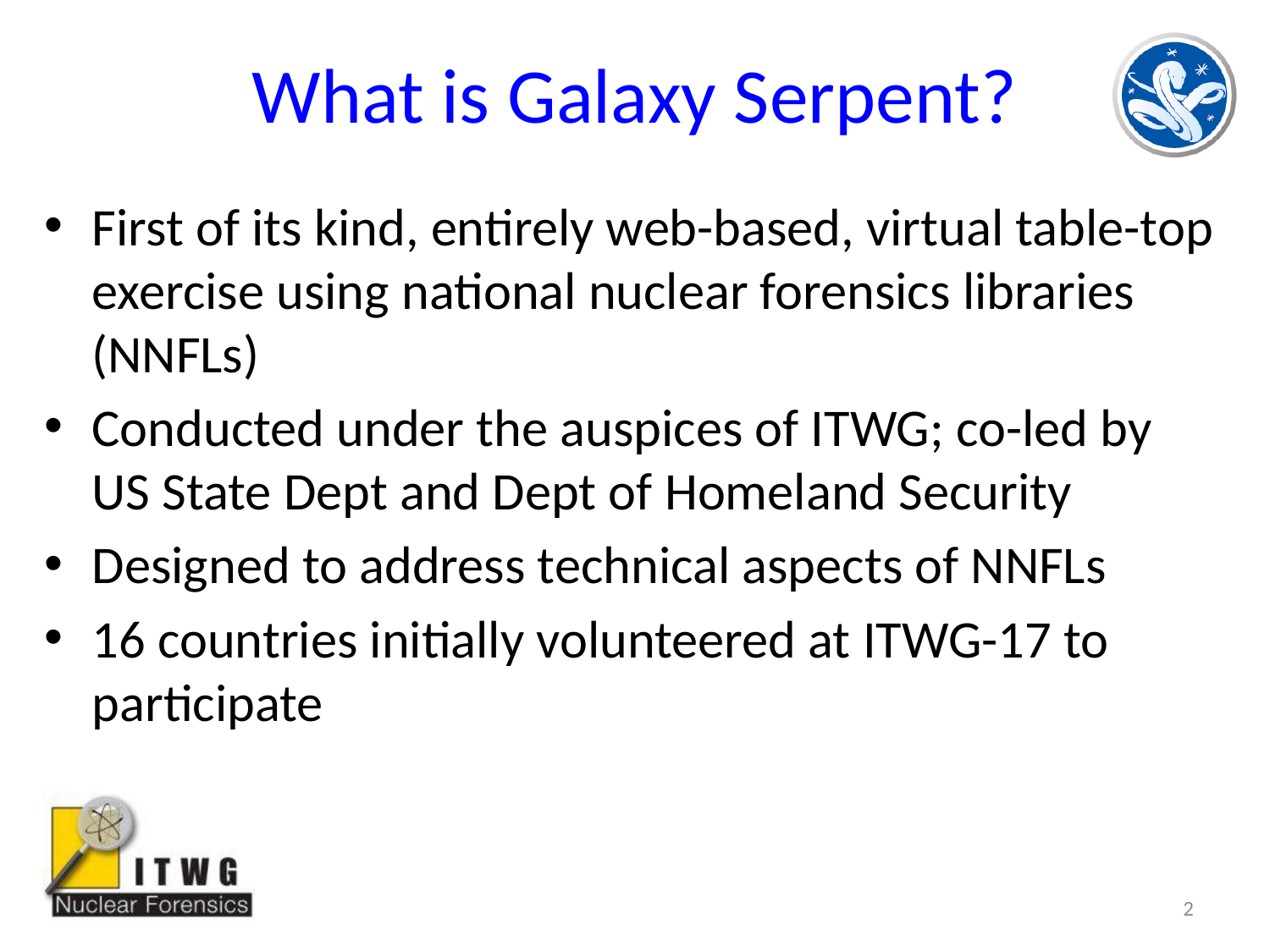

# What is Galaxy Serpent?
First of its kind, entirely web-based, virtual table-top exercise using national nuclear forensics libraries (NNFLs)
Conducted under the auspices of ITWG; co-led by US State Dept and Dept of Homeland Security
Designed to address technical aspects of NNFLs
16 countries initially volunteered at ITWG-17 to participate

2